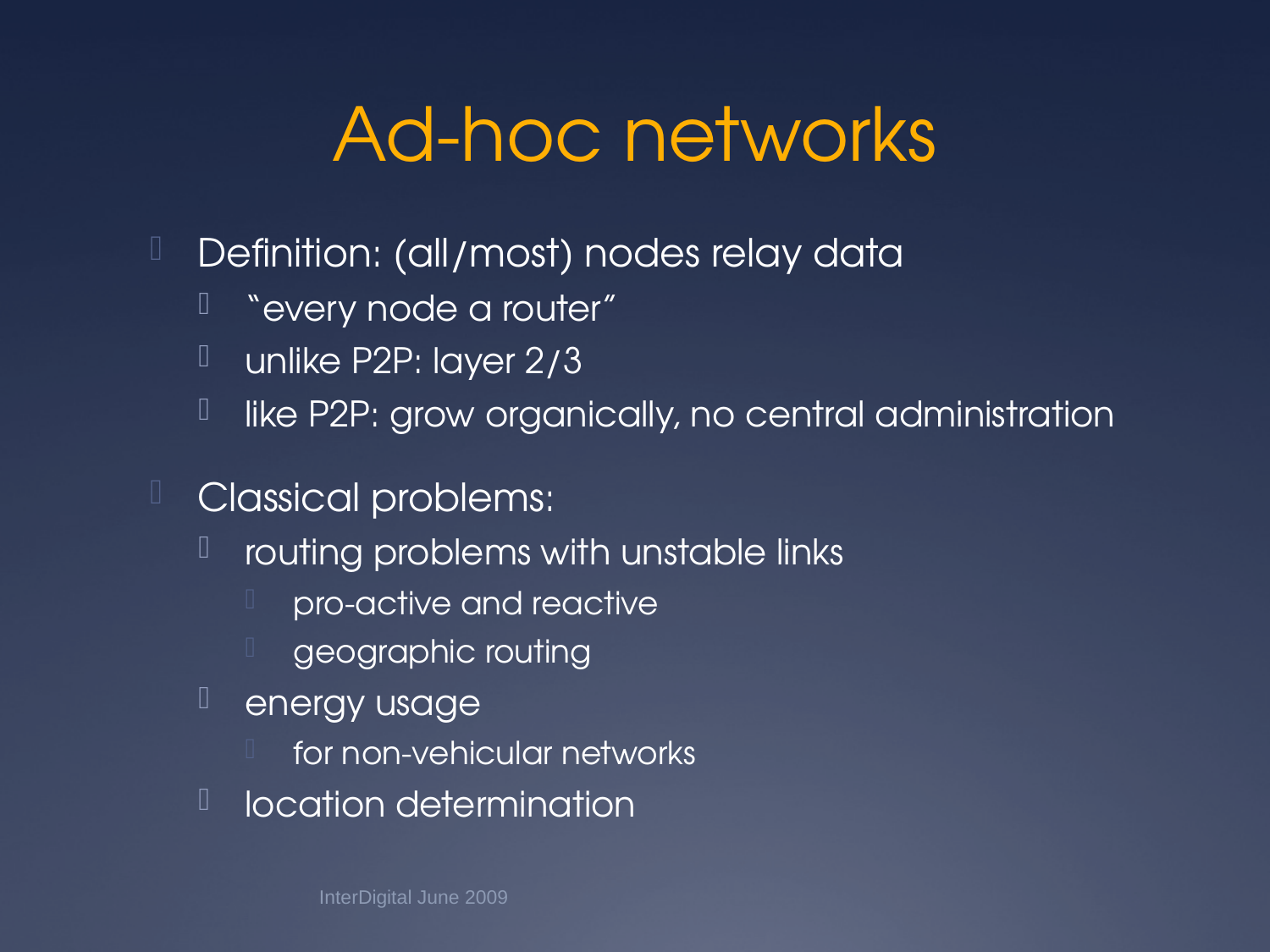

# Ad-hoc networks
Definition: (all/most) nodes relay data
“every node a router”
unlike P2P: layer 2/3
like P2P: grow organically, no central administration
Classical problems:
routing problems with unstable links
pro-active and reactive
geographic routing
energy usage
for non-vehicular networks
location determination
InterDigital June 2009